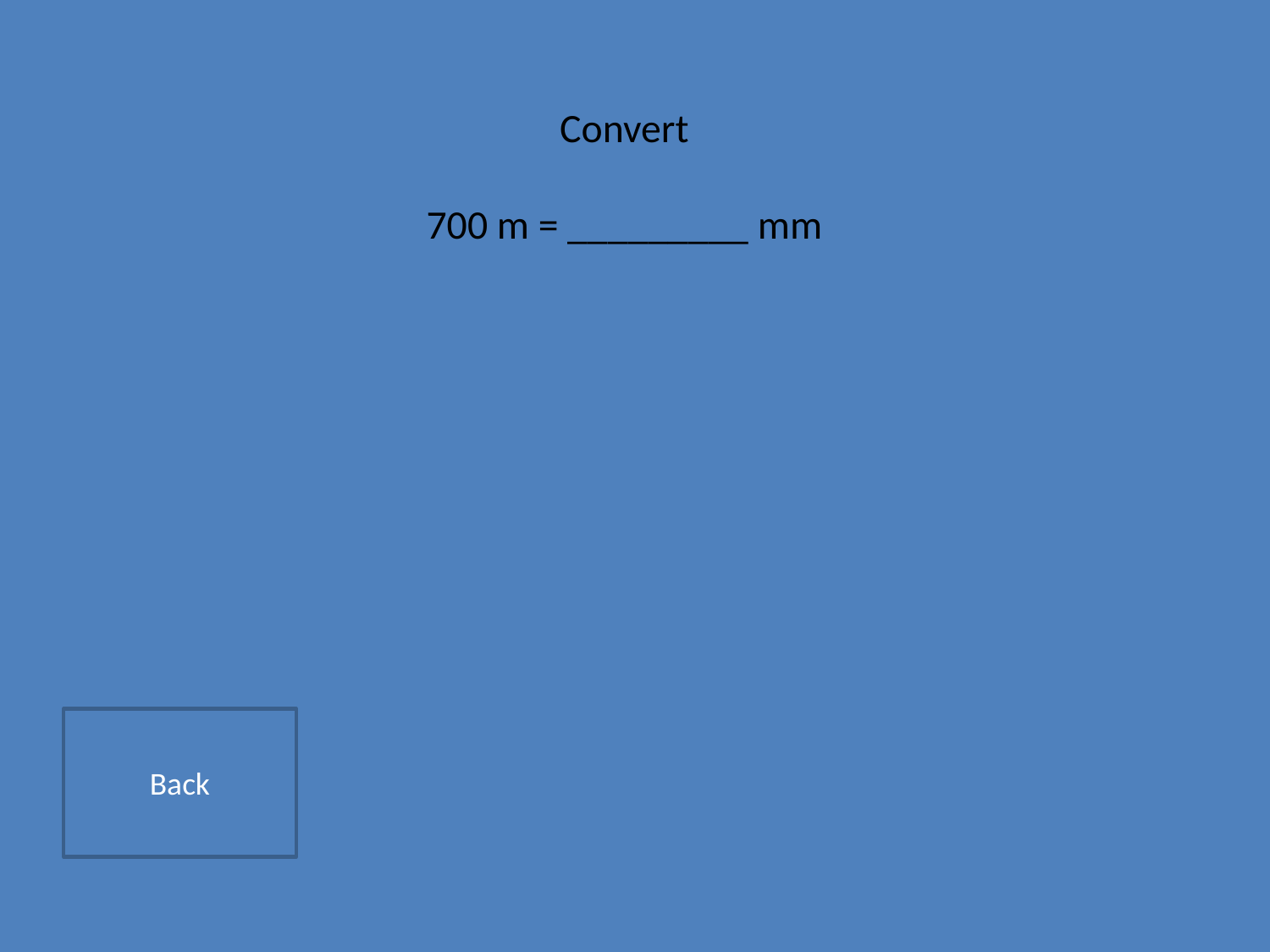

# Convert 700 m = _________ mm
Back